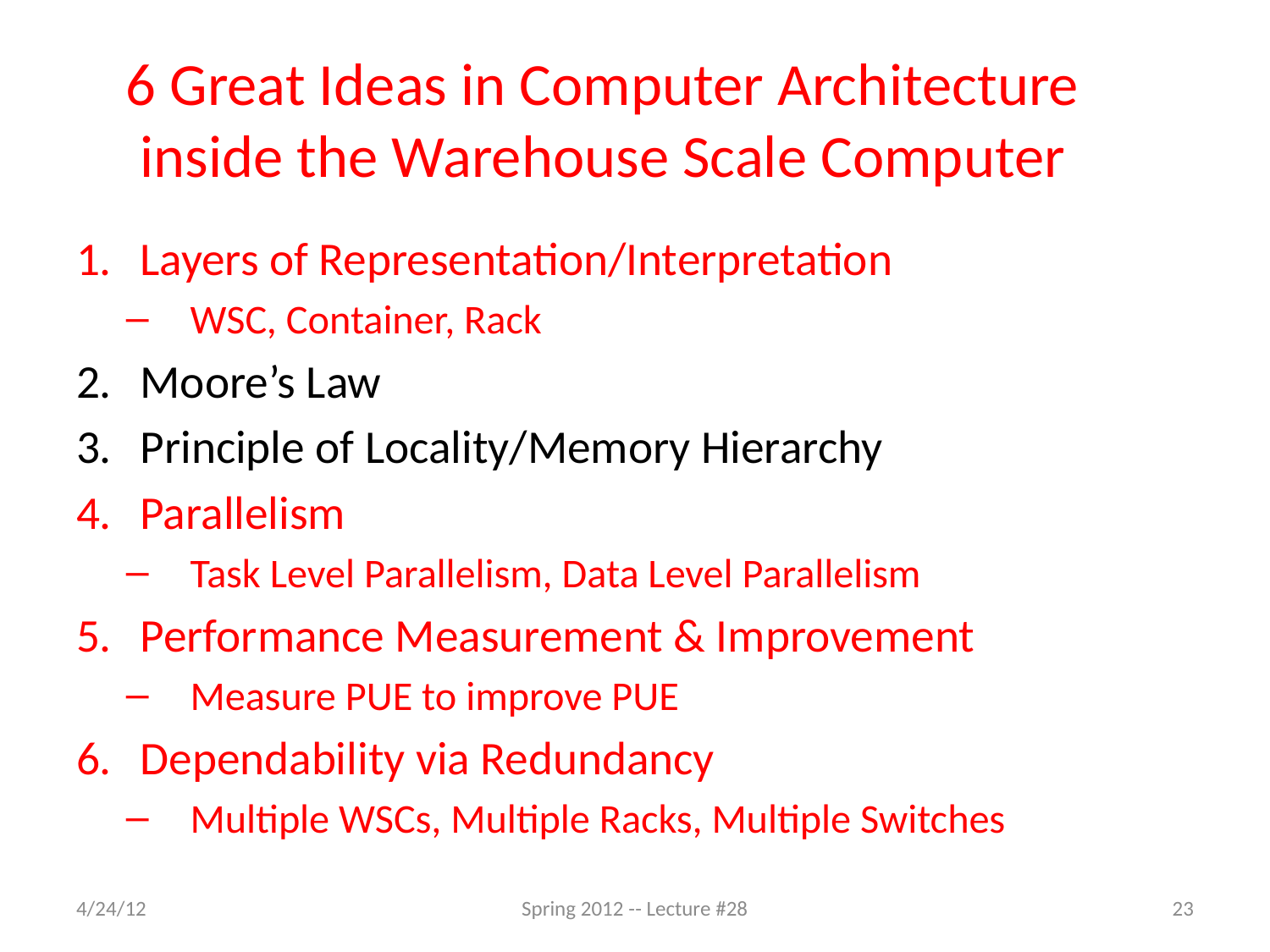

# 6 Great Ideas in Computer Architecture inside the Warehouse Scale Computer
Layers of Representation/Interpretation
WSC, Container, Rack
Moore’s Law
Principle of Locality/Memory Hierarchy
Parallelism
Task Level Parallelism, Data Level Parallelism
Performance Measurement & Improvement
Measure PUE to improve PUE
Dependability via Redundancy
Multiple WSCs, Multiple Racks, Multiple Switches
4/24/12
Spring 2012 -- Lecture #28
23